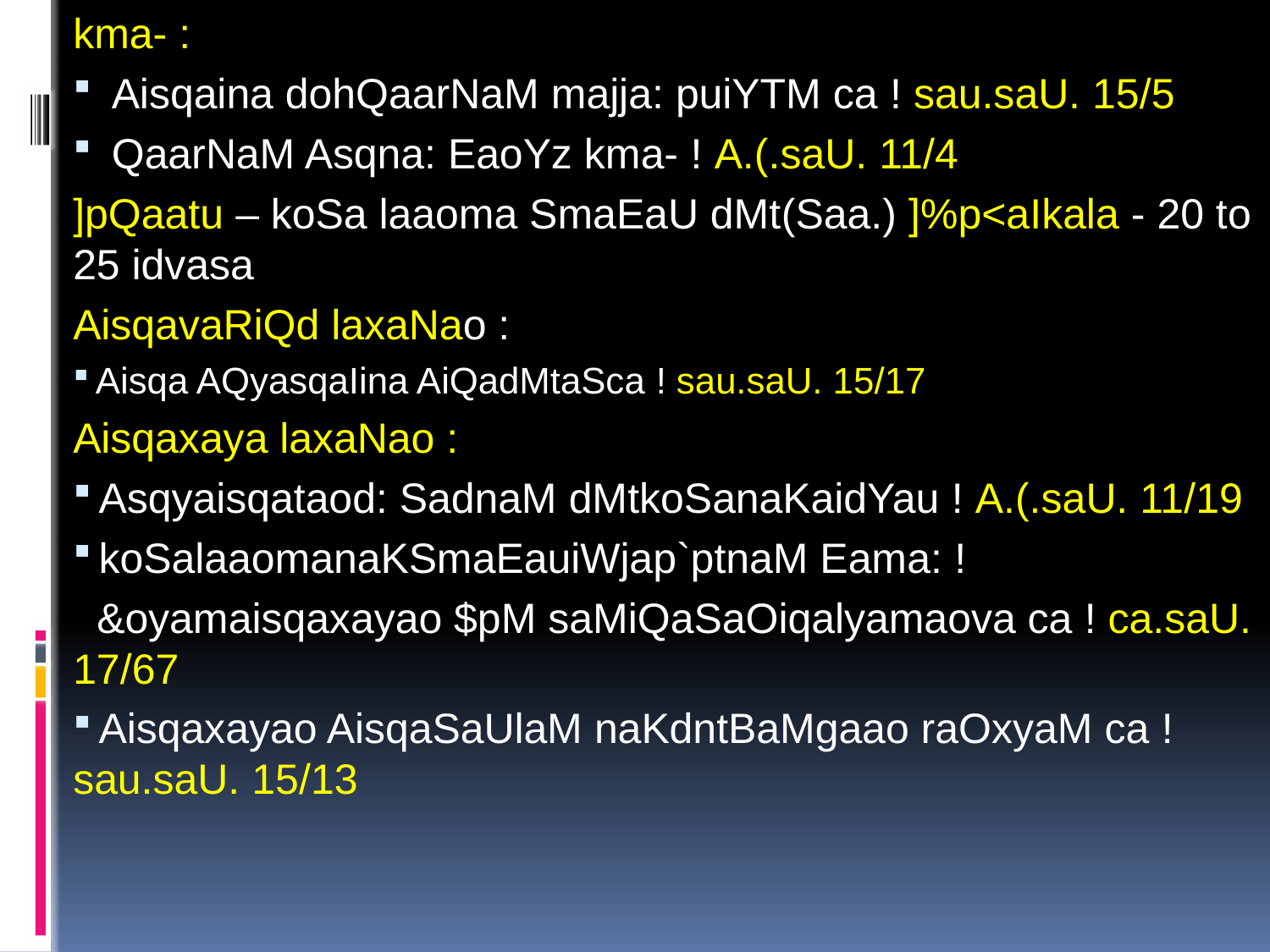

kma- :
Aisqaina dohQaarNaM majja: puiYTM ca ! sau.saU. 15/5
QaarNaM Asqna: EaoYz kma- ! A.(.saU. 11/4
]pQaatu – koSa laaoma SmaEaU dMt(Saa.) ]%p<aIkala - 20 to 25 idvasa
AisqavaRiQd laxaNao :
 Aisqa AQyasqaIina AiQadMtaSca ! sau.saU. 15/17
Aisqaxaya laxaNao :
 Asqyaisqataod: SadnaM dMtkoSanaKaidYau ! A.(.saU. 11/19
 koSalaaomanaKSmaEauiWjap`ptnaM Eama: !
  &oyamaisqaxayao $pM saMiQaSaOiqalyamaova ca ! ca.saU. 17/67
 Aisqaxayao AisqaSaUlaM naKdntBaMgaao raOxyaM ca ! sau.saU. 15/13